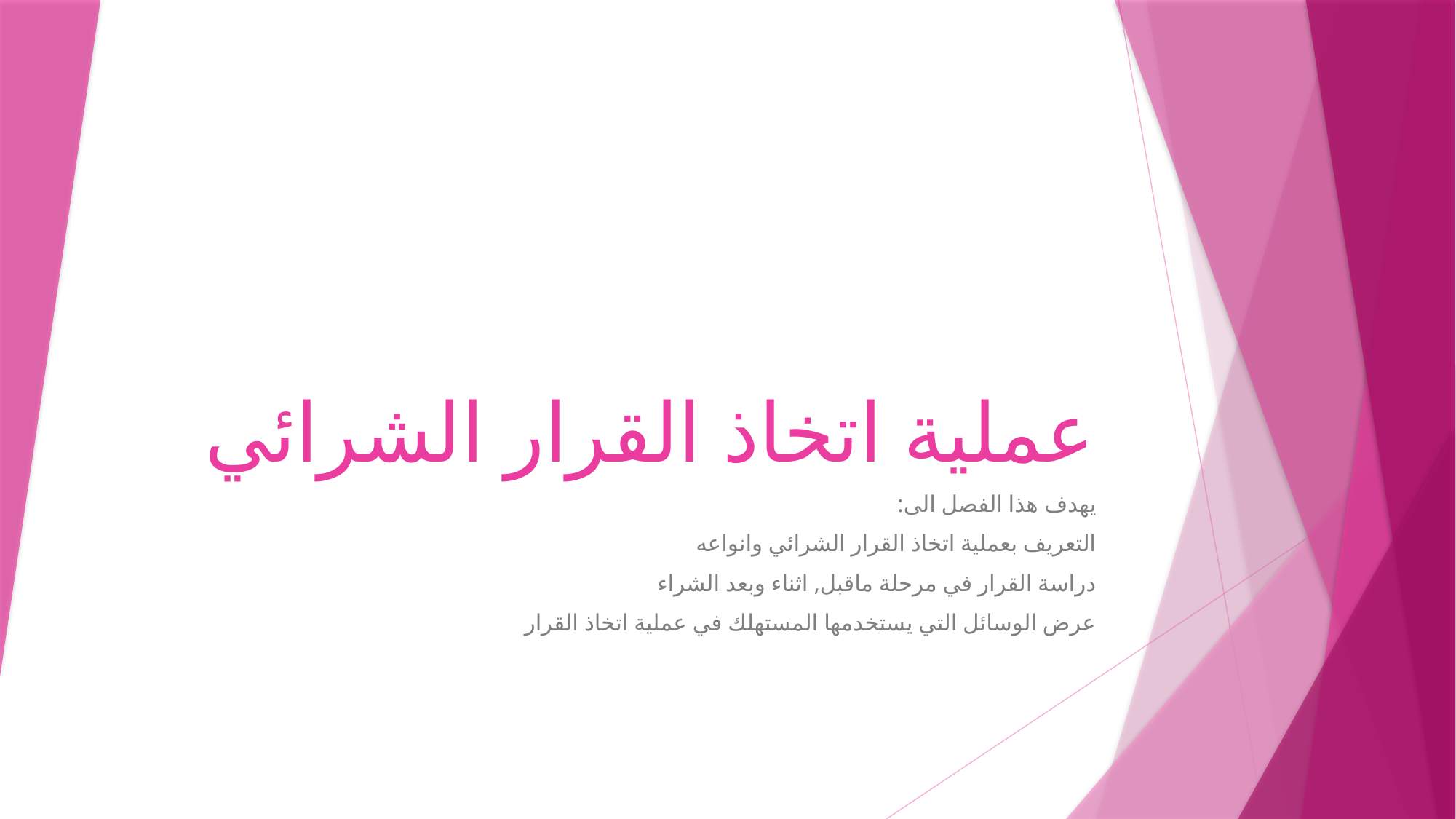

# عملية اتخاذ القرار الشرائي
يهدف هذا الفصل الى:
التعريف بعملية اتخاذ القرار الشرائي وانواعه
دراسة القرار في مرحلة ماقبل, اثناء وبعد الشراء
عرض الوسائل التي يستخدمها المستهلك في عملية اتخاذ القرار